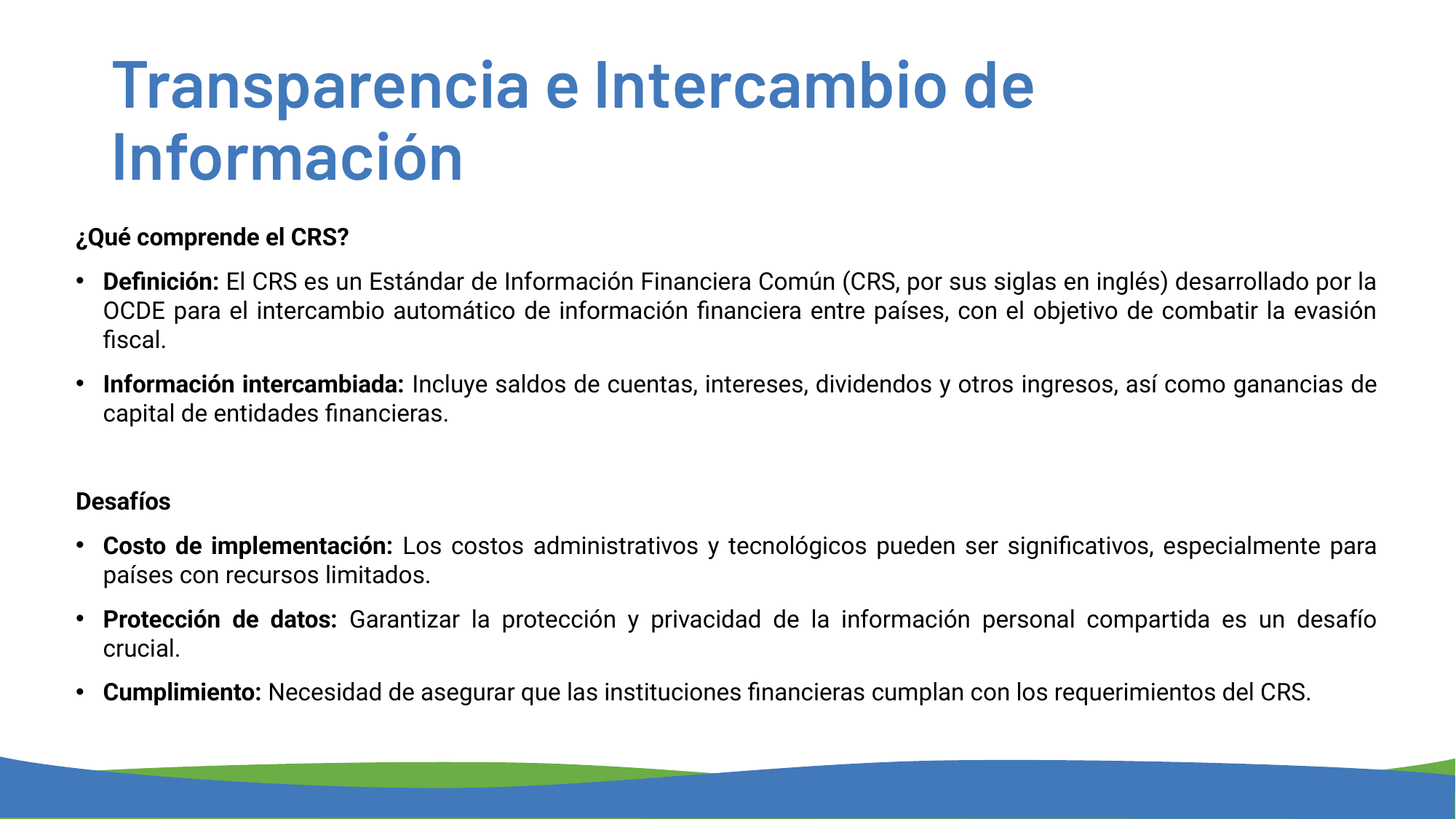

# Transparencia e Intercambio de Información
¿Qué comprende el CRS?
Definición: El CRS es un Estándar de Información Financiera Común (CRS, por sus siglas en inglés) desarrollado por la OCDE para el intercambio automático de información financiera entre países, con el objetivo de combatir la evasión fiscal.
Información intercambiada: Incluye saldos de cuentas, intereses, dividendos y otros ingresos, así como ganancias de capital de entidades financieras.

Desafíos
Costo de implementación: Los costos administrativos y tecnológicos pueden ser significativos, especialmente para países con recursos limitados.
Protección de datos: Garantizar la protección y privacidad de la información personal compartida es un desafío crucial.
Cumplimiento: Necesidad de asegurar que las instituciones financieras cumplan con los requerimientos del CRS.